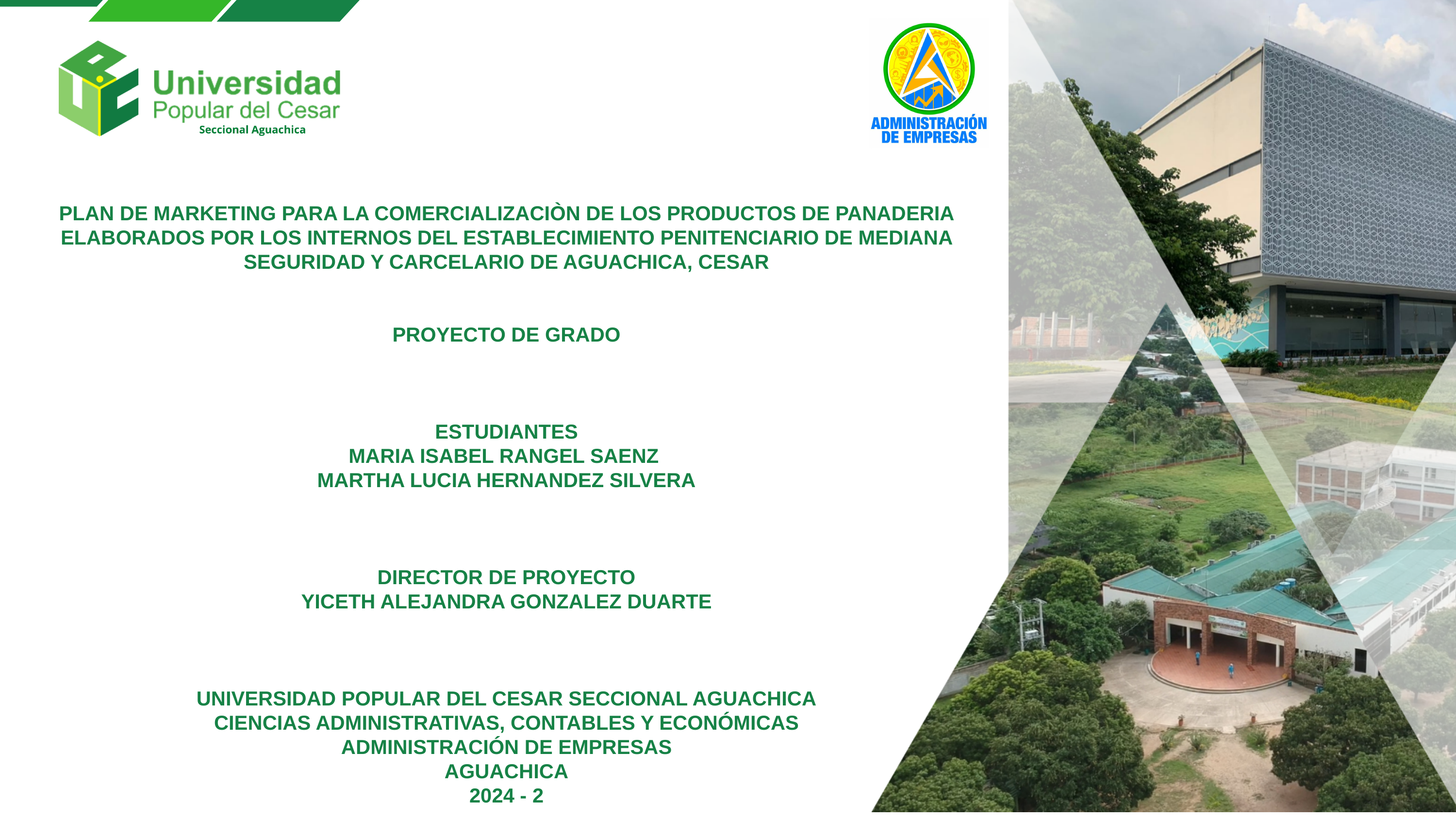

PLAN DE MARKETING PARA LA COMERCIALIZACIÒN DE LOS PRODUCTOS DE PANADERIA ELABORADOS POR LOS INTERNOS DEL ESTABLECIMIENTO PENITENCIARIO DE MEDIANA SEGURIDAD Y CARCELARIO DE AGUACHICA, CESAR

PROYECTO DE GRADO

ESTUDIANTES
MARIA ISABEL RANGEL SAENZ
MARTHA LUCIA HERNANDEZ SILVERA

DIRECTOR DE PROYECTO
YICETH ALEJANDRA GONZALEZ DUARTE

UNIVERSIDAD POPULAR DEL CESAR SECCIONAL AGUACHICA
CIENCIAS ADMINISTRATIVAS, CONTABLES Y ECONÓMICAS
ADMINISTRACIÓN DE EMPRESAS
AGUACHICA
2024 - 2